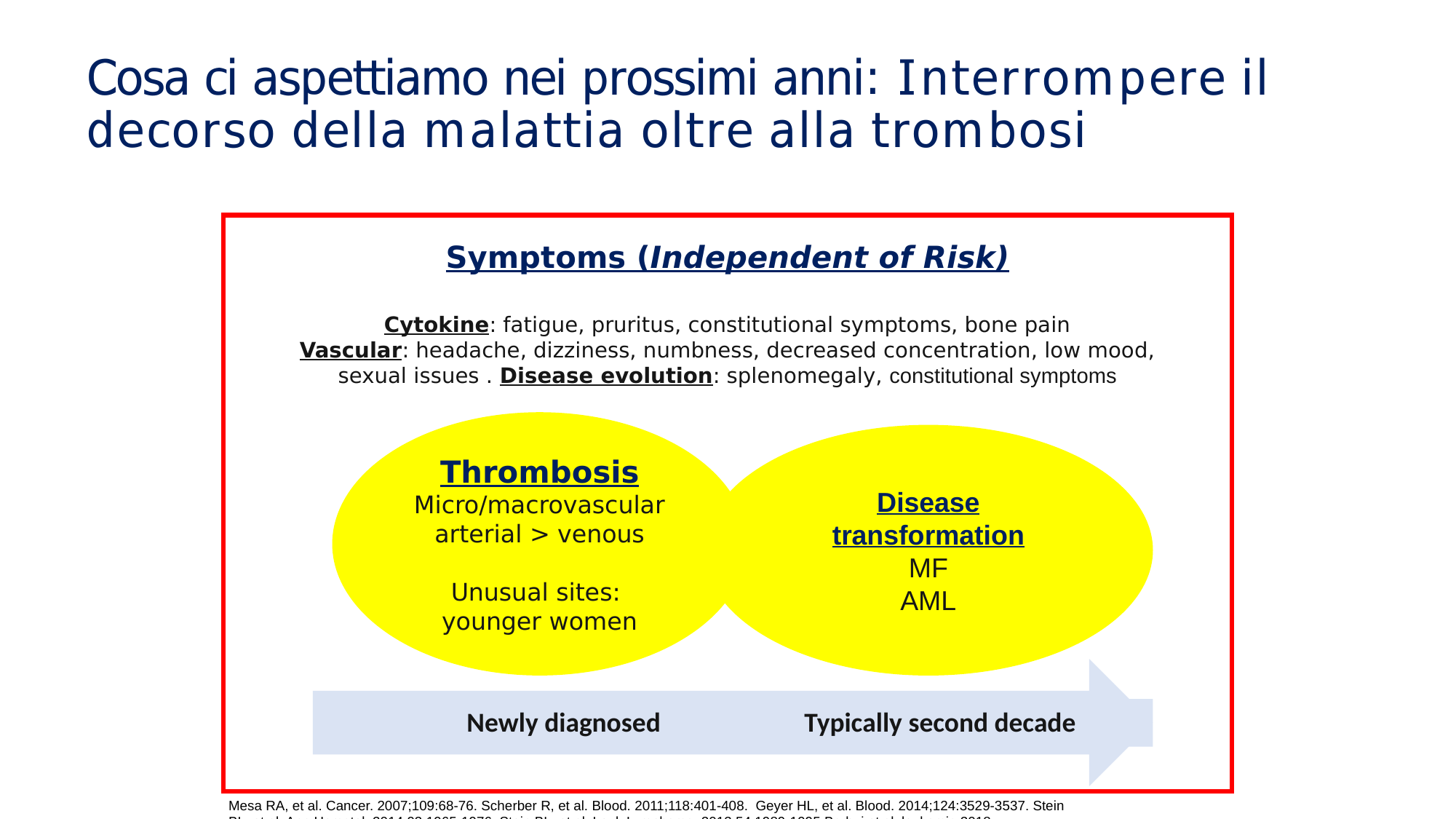

# Cosa ci aspettiamo nei prossimi anni: Interrompere il decorso della malattia oltre alla trombosi

Symptoms (Independent of Risk)

Cytokine: fatigue, pruritus, constitutional symptoms, bone pain
Vascular: headache, dizziness, numbness, decreased concentration, low mood, sexual issues . Disease evolution: splenomegaly, constitutional symptoms
Thrombosis
Micro/macrovascular
arterial > venous
Unusual sites:
younger women
Disease transformation
MF
AML

Typically second decade
Newly diagnosed
Mesa RA, et al. Cancer. 2007;109:68-76. Scherber R, et al. Blood. 2011;118:401-408.  Geyer HL, et al. Blood. 2014;124:3529-3537. Stein BL, et al. Ann Hematol. 2014;93:1965-1976. Stein BL, et al. Leuk Lymphoma. 2013;54:1989-1995 Barbui et al, leukemia 2018.